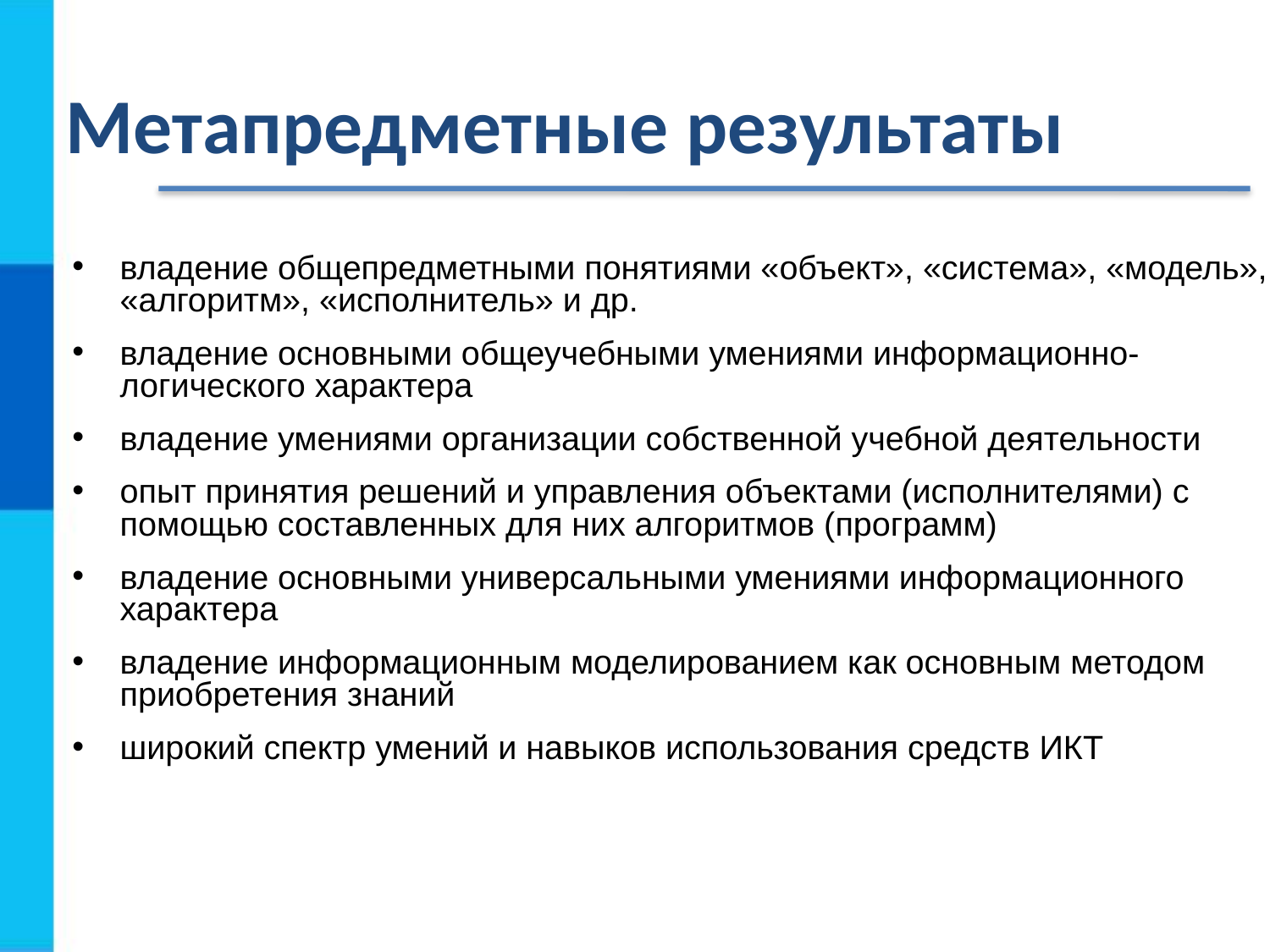

# Метапредметные результаты
владение общепредметными понятиями «объект», «система», «модель», «алгоритм», «исполнитель» и др.
владение основными общеучебными умениями информационно-логического характера
владение умениями организации собственной учебной деятельности
опыт принятия решений и управления объектами (исполнителями) с помощью составленных для них алгоритмов (программ)
владение основными универсальными умениями информационного характера
владение информационным моделированием как основным методом приобретения знаний
широкий спектр умений и навыков использования средств ИКТ